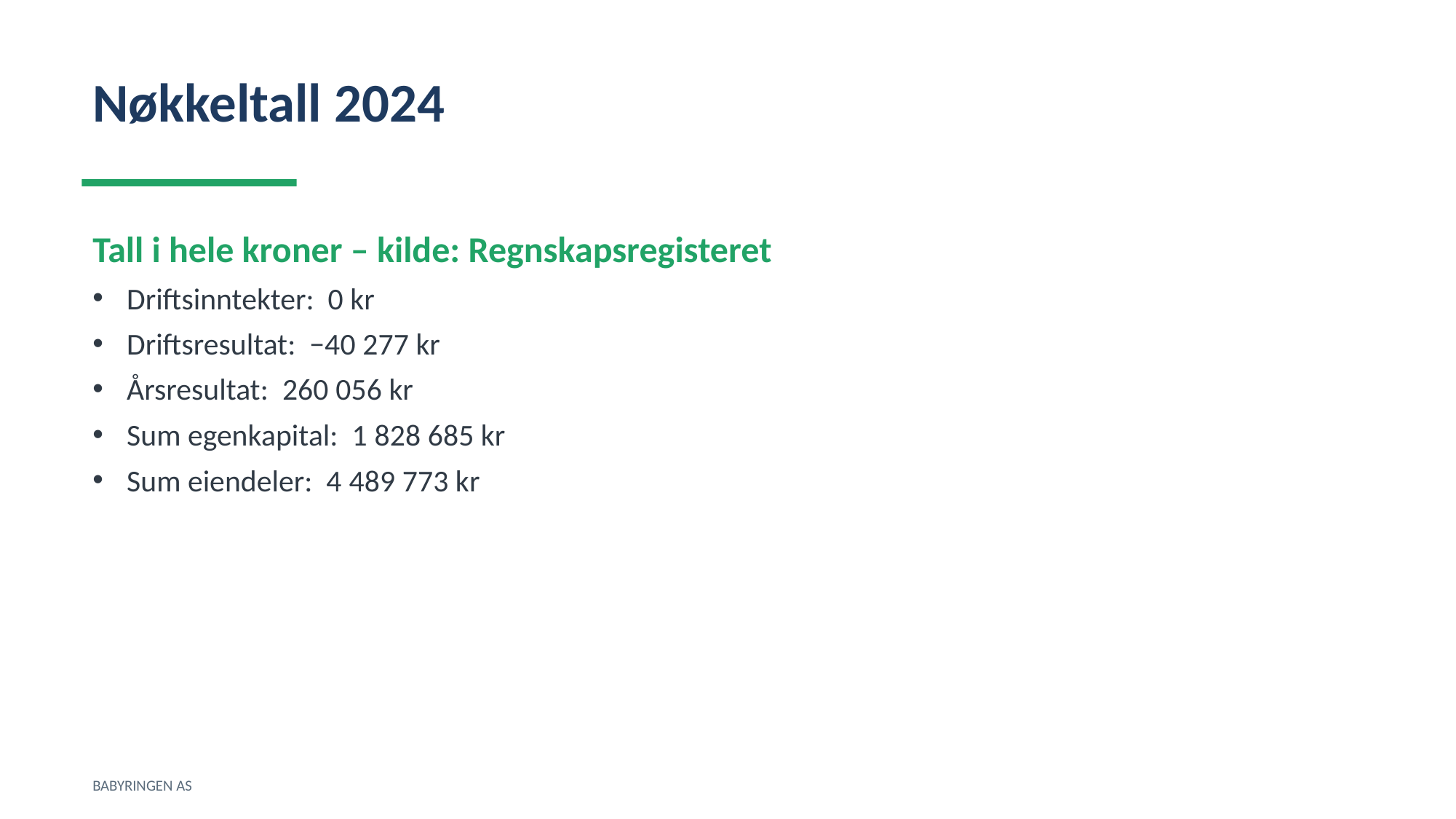

Nøkkeltall 2024

Tall i hele kroner – kilde: Regnskapsregisteret
Driftsinntekter:  0 kr
Driftsresultat:  −40 277 kr
Årsresultat:  260 056 kr
Sum egenkapital:  1 828 685 kr
Sum eiendeler:  4 489 773 kr
BABYRINGEN AS